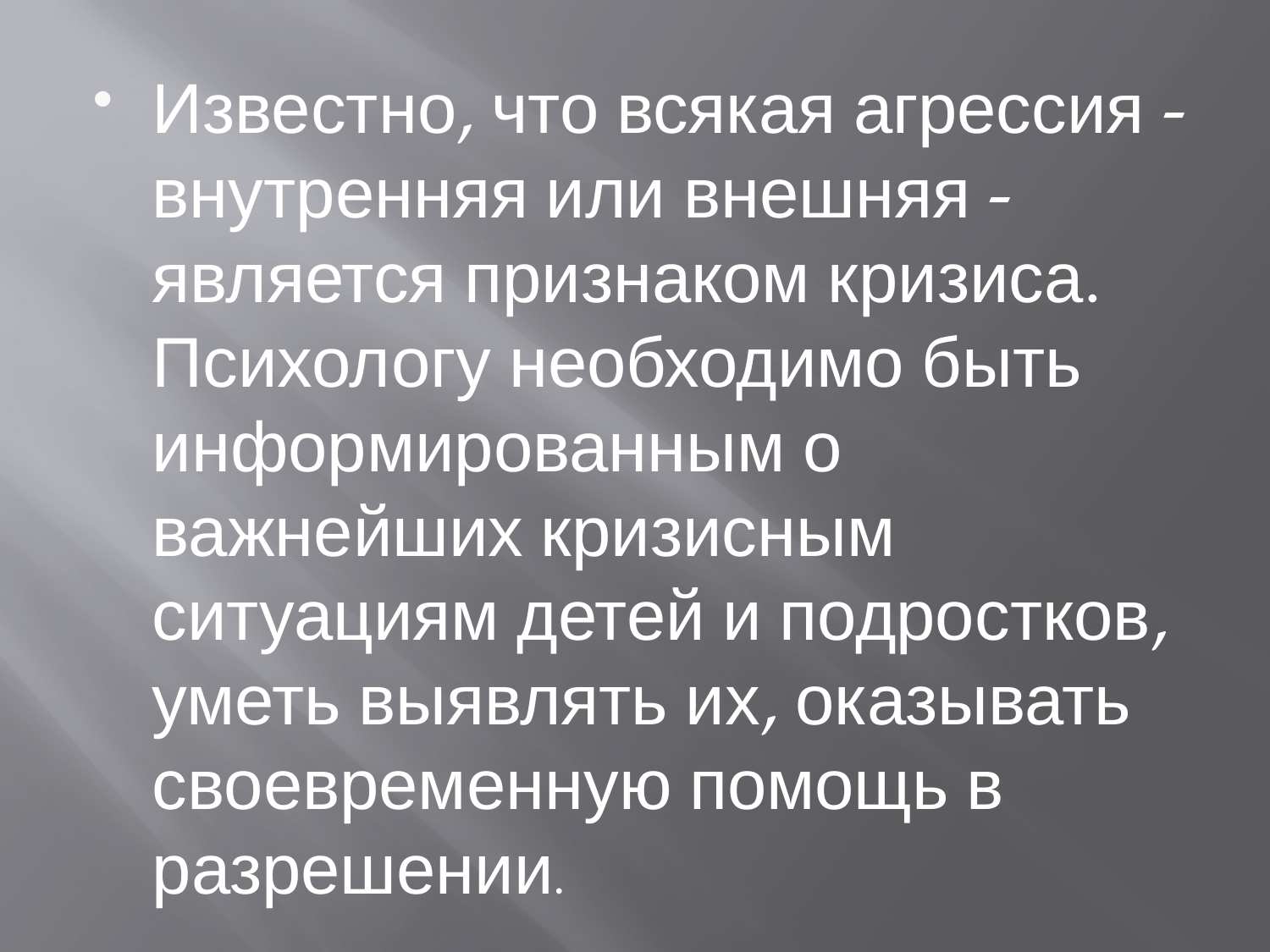

Известно, что всякая агрессия - внутренняя или внешняя - является признаком кризиса. Психологу необходимо быть информированным о важнейших кризисным ситуациям детей и подростков, уметь выявлять их, оказывать своевременную помощь в разрешении.